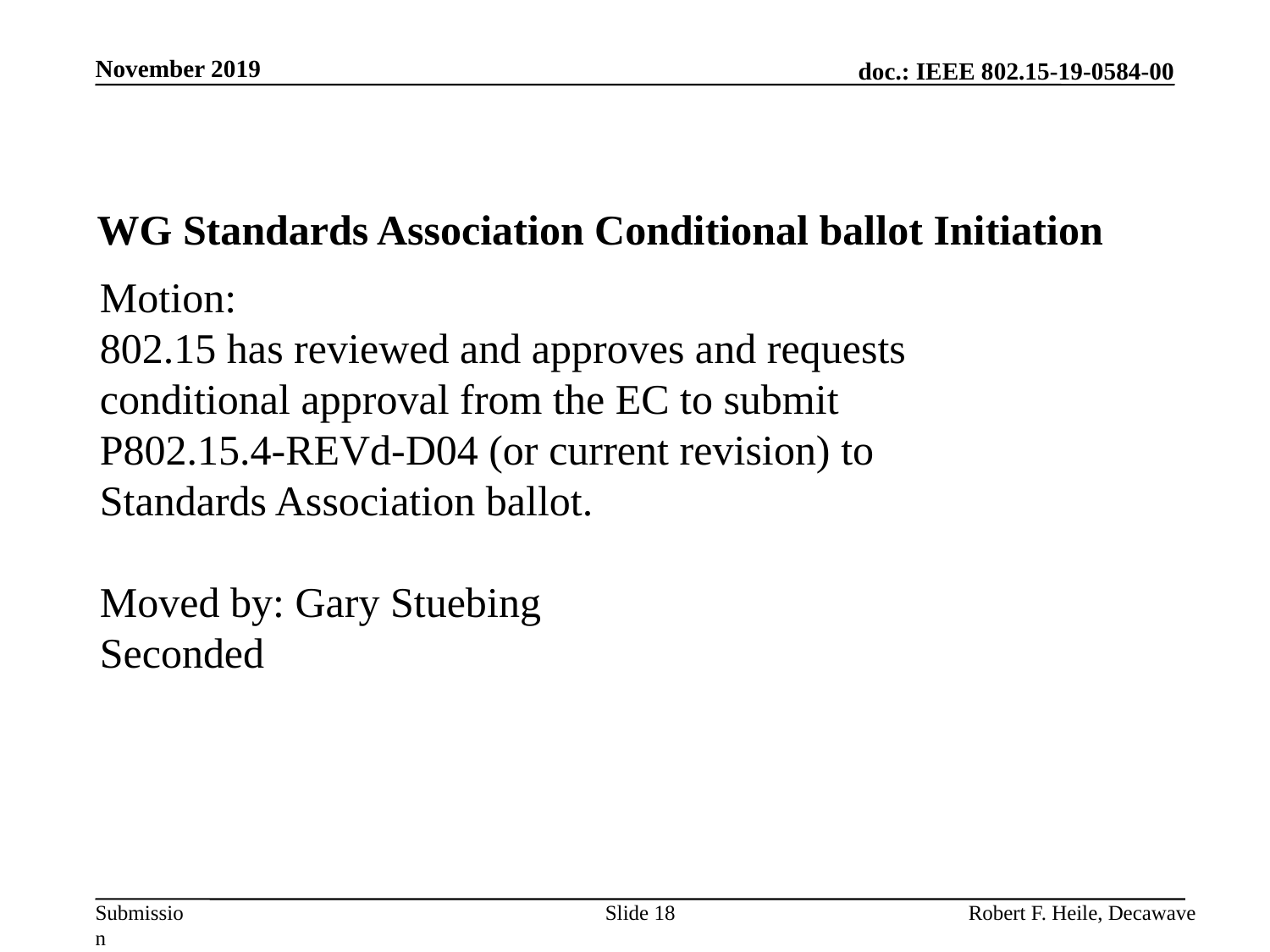

November 2019
WG Standards Association Conditional ballot Initiation
Motion:
802.15 has reviewed and approves and requests conditional approval from the EC to submit P802.15.4-REVd-D04 (or current revision) to Standards Association ballot.

Moved by: Gary Stuebing
Seconded
Slide 18
Robert F. Heile, Decawave